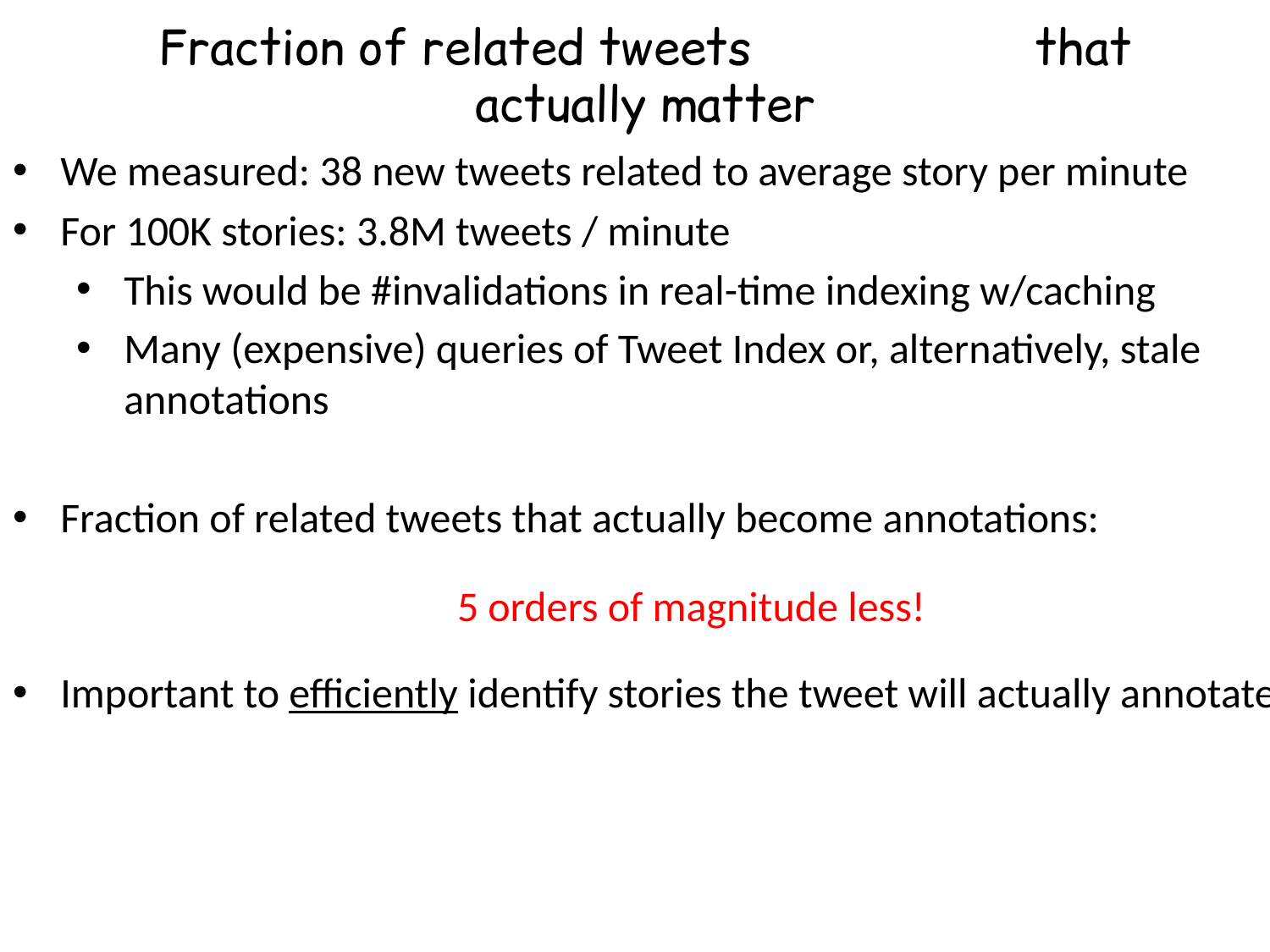

# Fraction of related tweets                    that actually matter

We measured: 38 new tweets related to average story per minute
For 100K stories: 3.8M tweets / minute
This would be #invalidations in real-time indexing w/caching
Many (expensive) queries of Tweet Index or, alternatively, stale annotations

Fraction of related tweets that actually become annotations:

		5 orders of magnitude less!

Important to efficiently identify stories the tweet will actually annotate